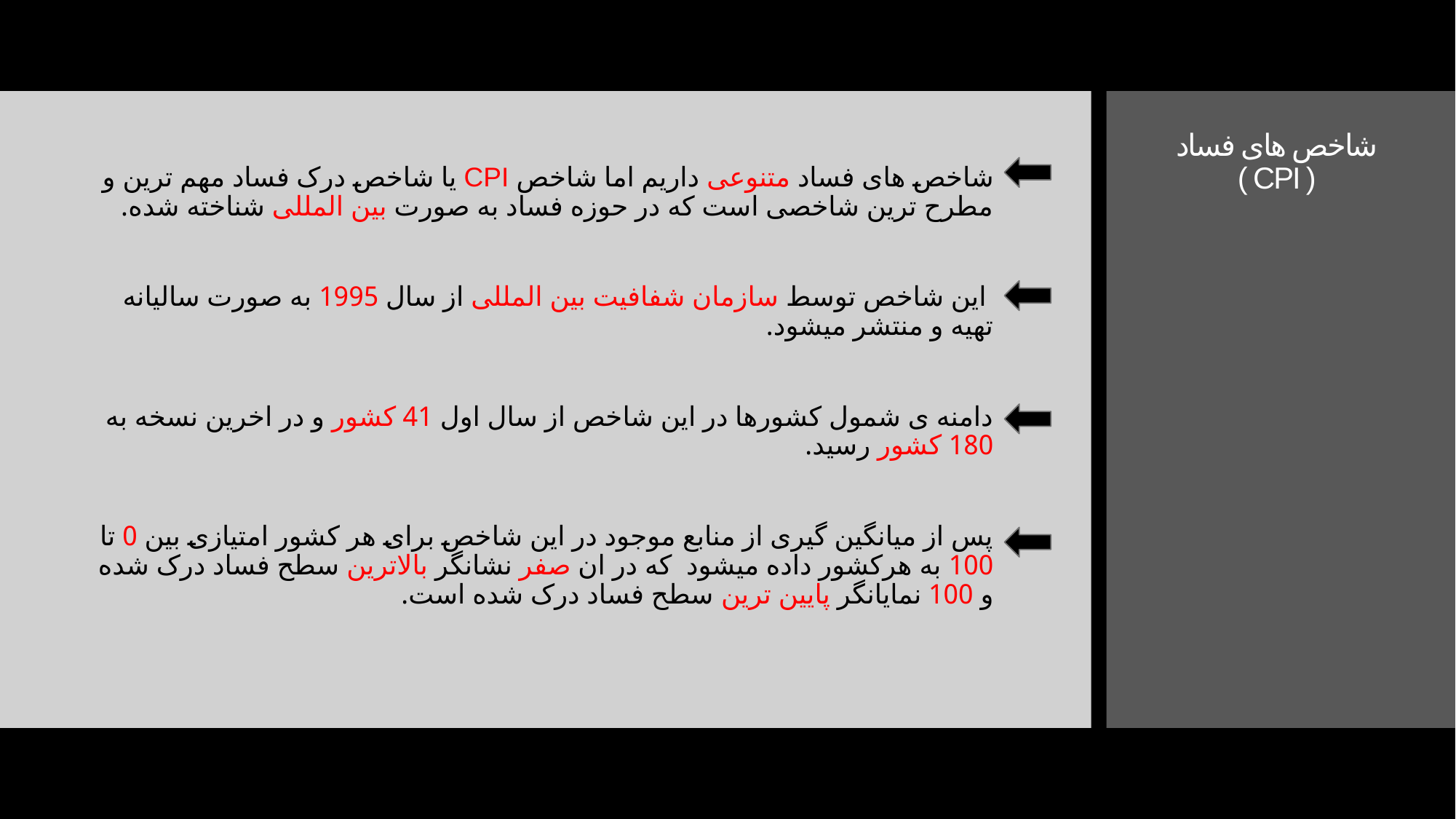

# شاخص های فساد ( CPI )
شاخص های فساد متنوعی داریم اما شاخص CPI یا شاخص درک فساد مهم ترین و مطرح ترین شاخصی است که در حوزه فساد به صورت بین المللی شناخته شده.

 این شاخص توسط سازمان شفافیت بین المللی از سال 1995 به صورت سالیانه تهیه و منتشر میشود.

دامنه ی شمول کشورها در این شاخص از سال اول 41 کشور و در اخرین نسخه به 180 کشور رسید.

پس از میانگین گیری از منابع موجود در این شاخص برای هر کشور امتیازی بین 0 تا 100 به هرکشور داده میشود  که در ان صفر نشانگر بالاترین سطح فساد درک شده و 100 نمایانگر پایین ترین سطح فساد درک شده است.